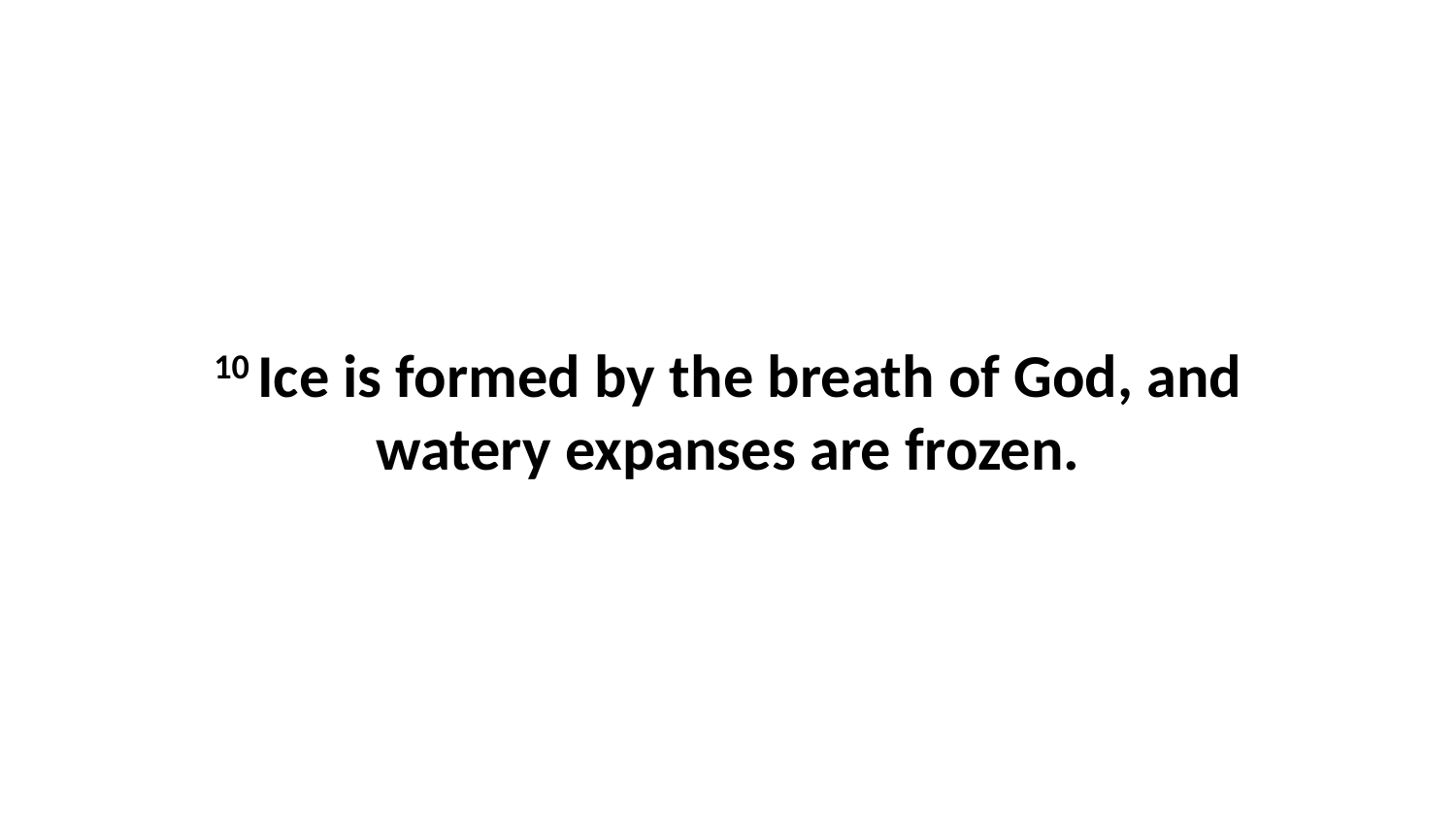

10 Ice is formed by the breath of God, and watery expanses are frozen.